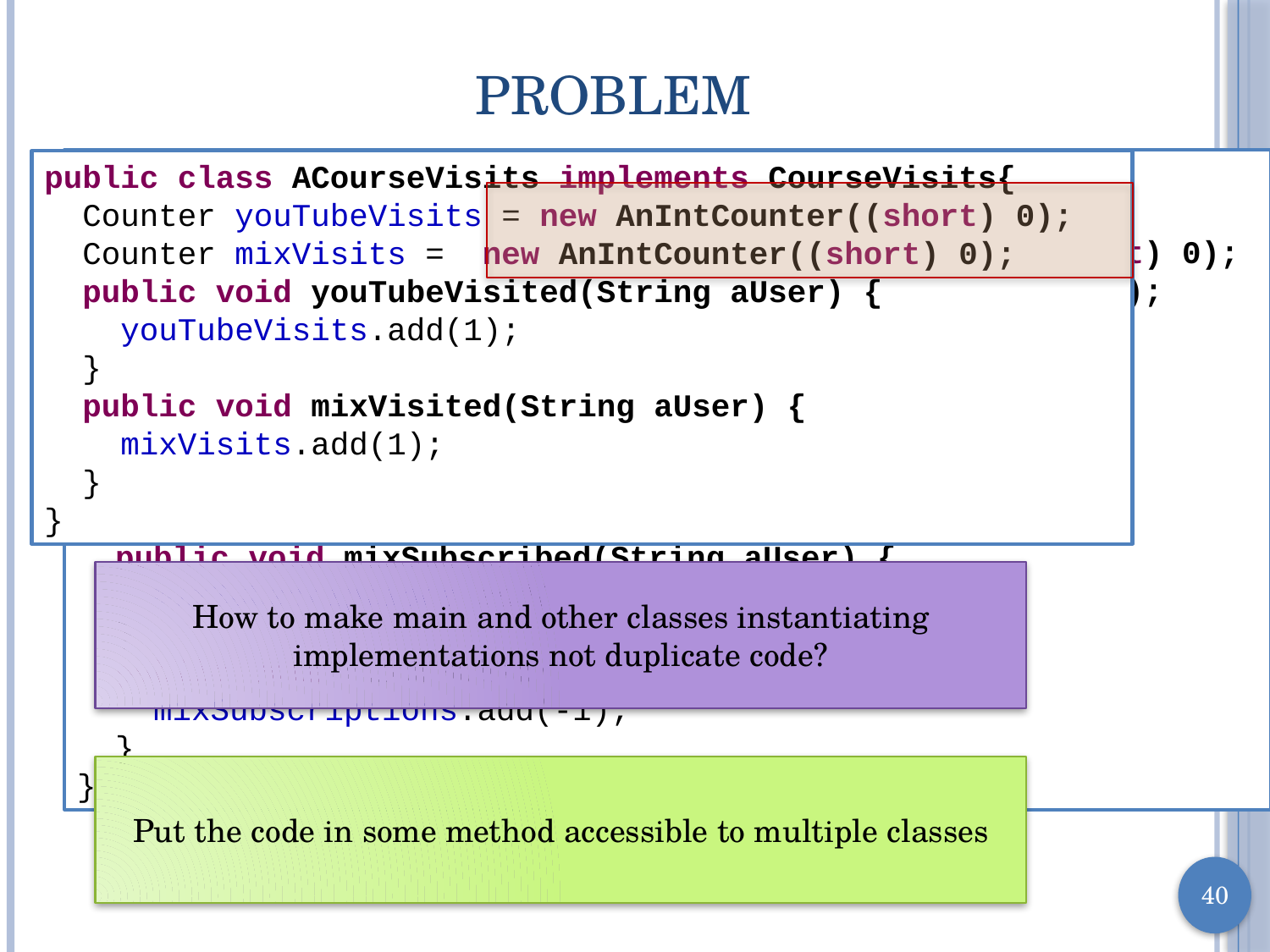

# Problem
public class ACourseSubscriptions
	implements CourseSubscriptions{
  Counter youTubeSubscriptions = new AnIntCounter((short) 0);
  Counter mixSubscriptions = new AnIntCounter((short) 0);
  public void youTubeSubscribed(String aUser) {
    youTubeSubscriptions.add(1);
  }
  public void youTubeUnSubscribed(String aUser) {
    youTubeSubscriptions.add(-1);
  }
  public void mixSubscribed(String aUser) {
    mixSubscriptions.add(1);
  }
  public void mixUnSubscribed(String aUser) {
    mixSubscriptions.add(-1);
  }
}
public class ACourseVisits implements CourseVisits{
  Counter youTubeVisits = new AnIntCounter((short) 0);
  Counter mixVisits =  new AnIntCounter((short) 0);
  public void youTubeVisited(String aUser) {
    youTubeVisits.add(1);
  }
  public void mixVisited(String aUser) {
    mixVisits.add(1);
  }
}

How to make main and other classes instantiating implementations not duplicate code?
Put the code in some method accessible to multiple classes